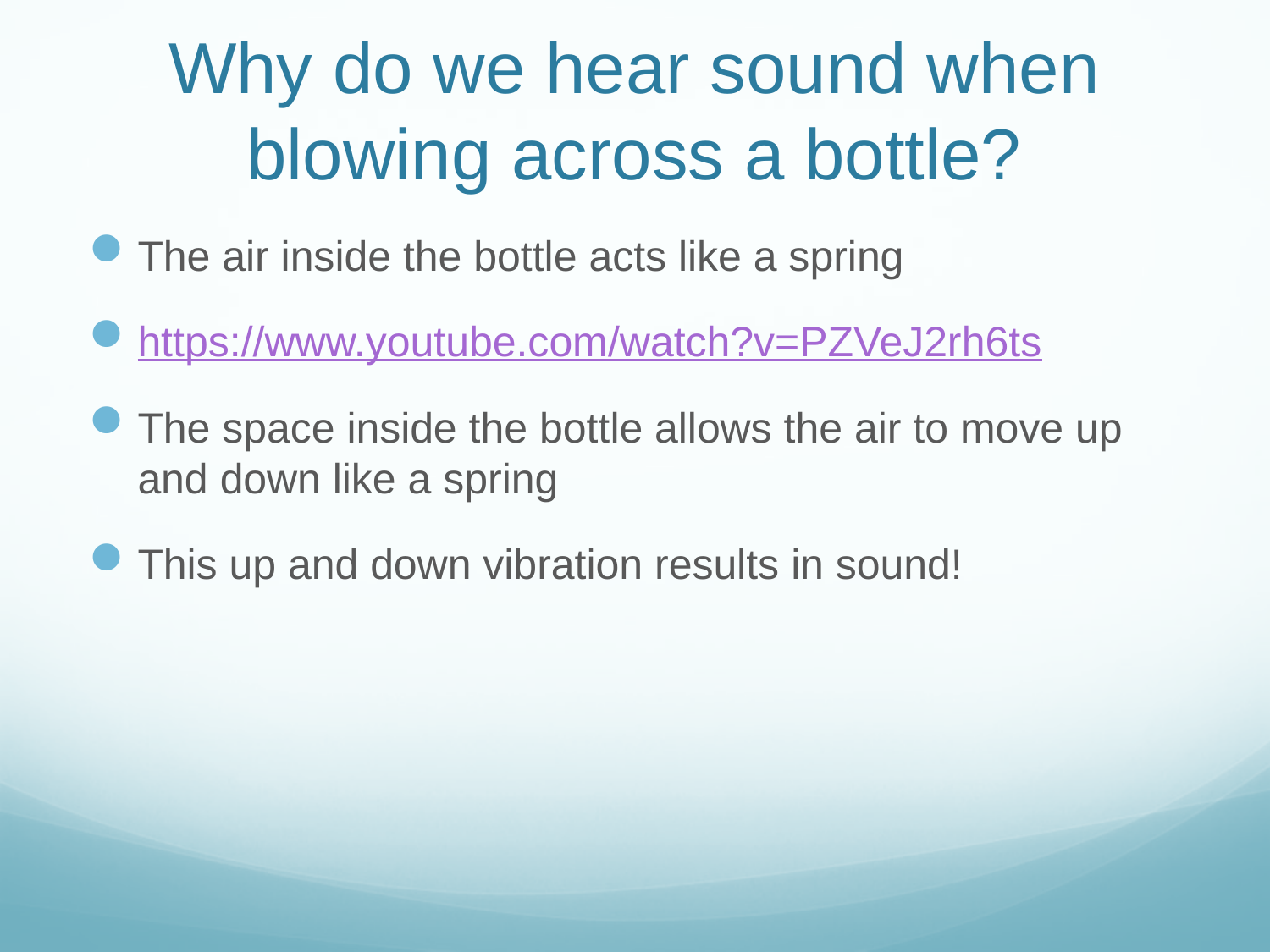

# Why do we hear sound when blowing across a bottle?
The air inside the bottle acts like a spring
https://www.youtube.com/watch?v=PZVeJ2rh6ts
The space inside the bottle allows the air to move up and down like a spring
This up and down vibration results in sound!